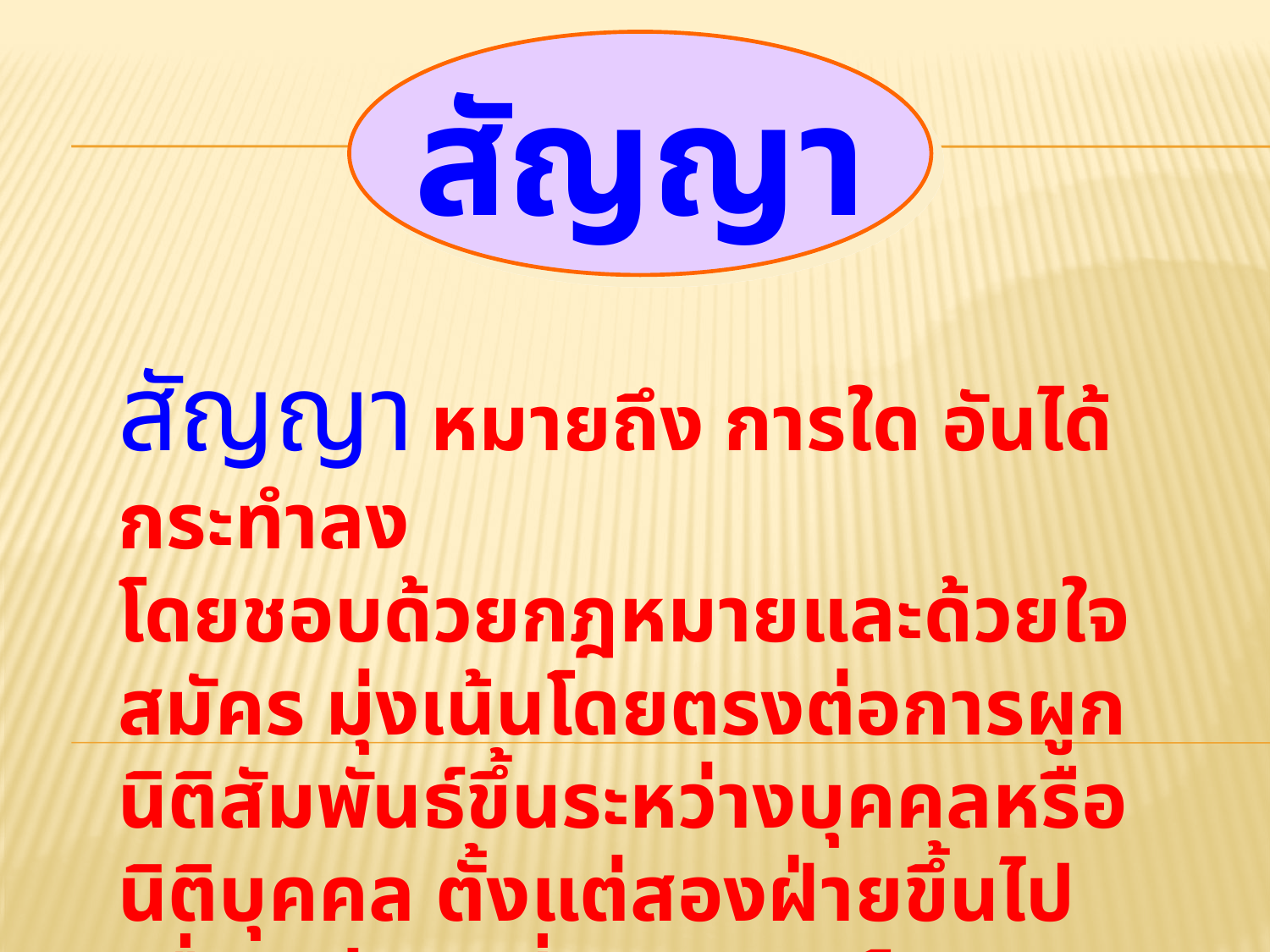

สัญญา
สัญญา หมายถึง การใด อันได้กระทำลง
โดยชอบด้วยกฎหมายและด้วยใจสมัคร มุ่งเน้นโดยตรงต่อการผูกนิติสัมพันธ์ขึ้นระหว่างบุคคลหรือนิติบุคคล ตั้งแต่สองฝ่ายขึ้นไป เพื่อจะก่อ เปลี่ยนแปลง โอน สงวน หรือระงับซึ่งสิทธิ